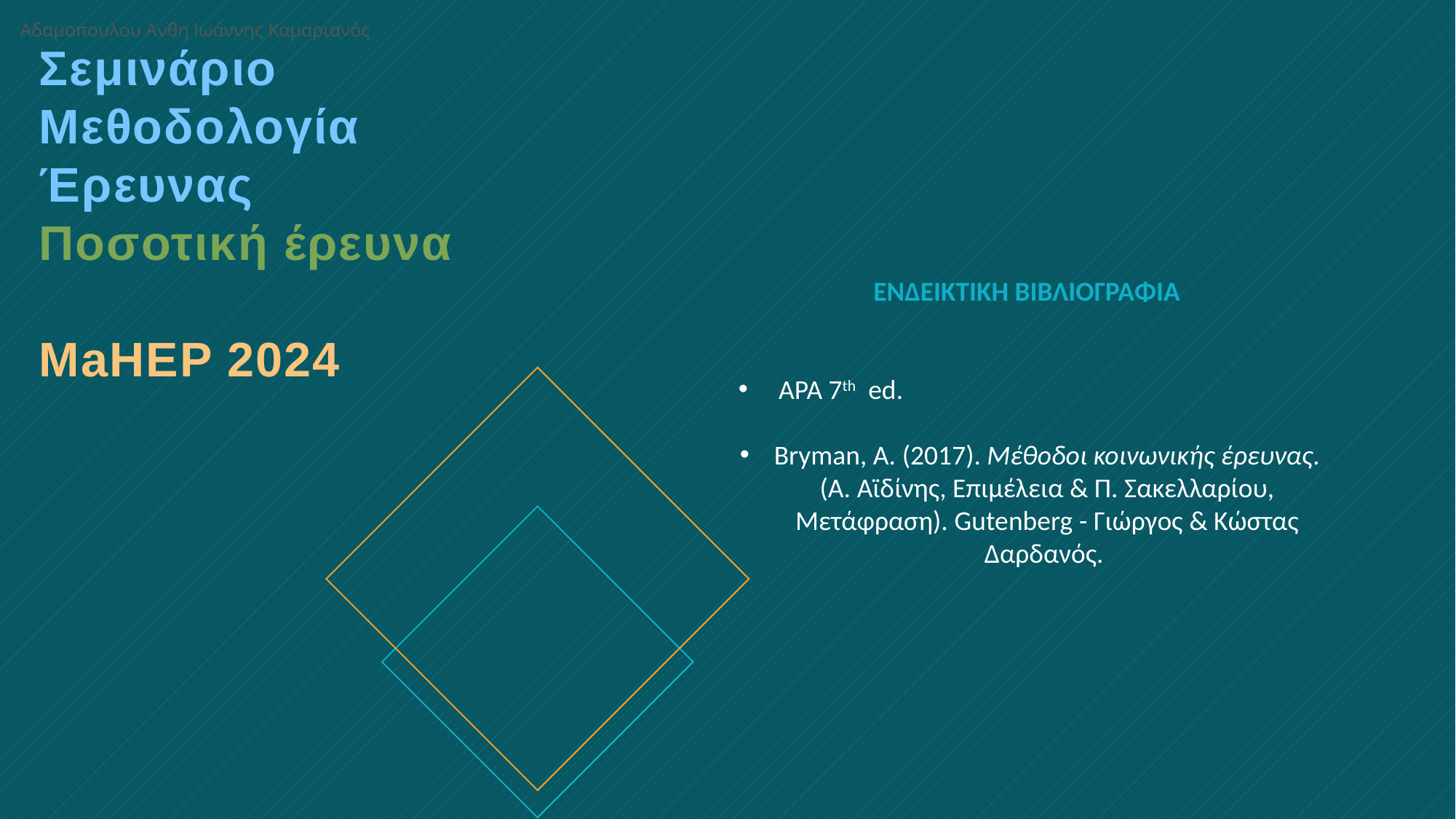

Αδαμοπουλου Ανθη Ιωάννης Καμαριανός

Σεμινάριο
Μεθοδολογία Έρευνας
Ποσοτική έρευνα
MaHEP 2024
#
ΕΝΔΕΙΚΤΙΚΗ ΒΙΒΛΙΟΓΡΑΦΙΑ

 APA 7th  ed.

Bryman, A. (2017). Μέθοδοι κοινωνικής έρευνας. (Α. Αϊδίνης, Επιμέλεια & Π. Σακελλαρίου, Μετάφραση). Gutenberg - Γιώργος & Κώστας Δαρδανός.